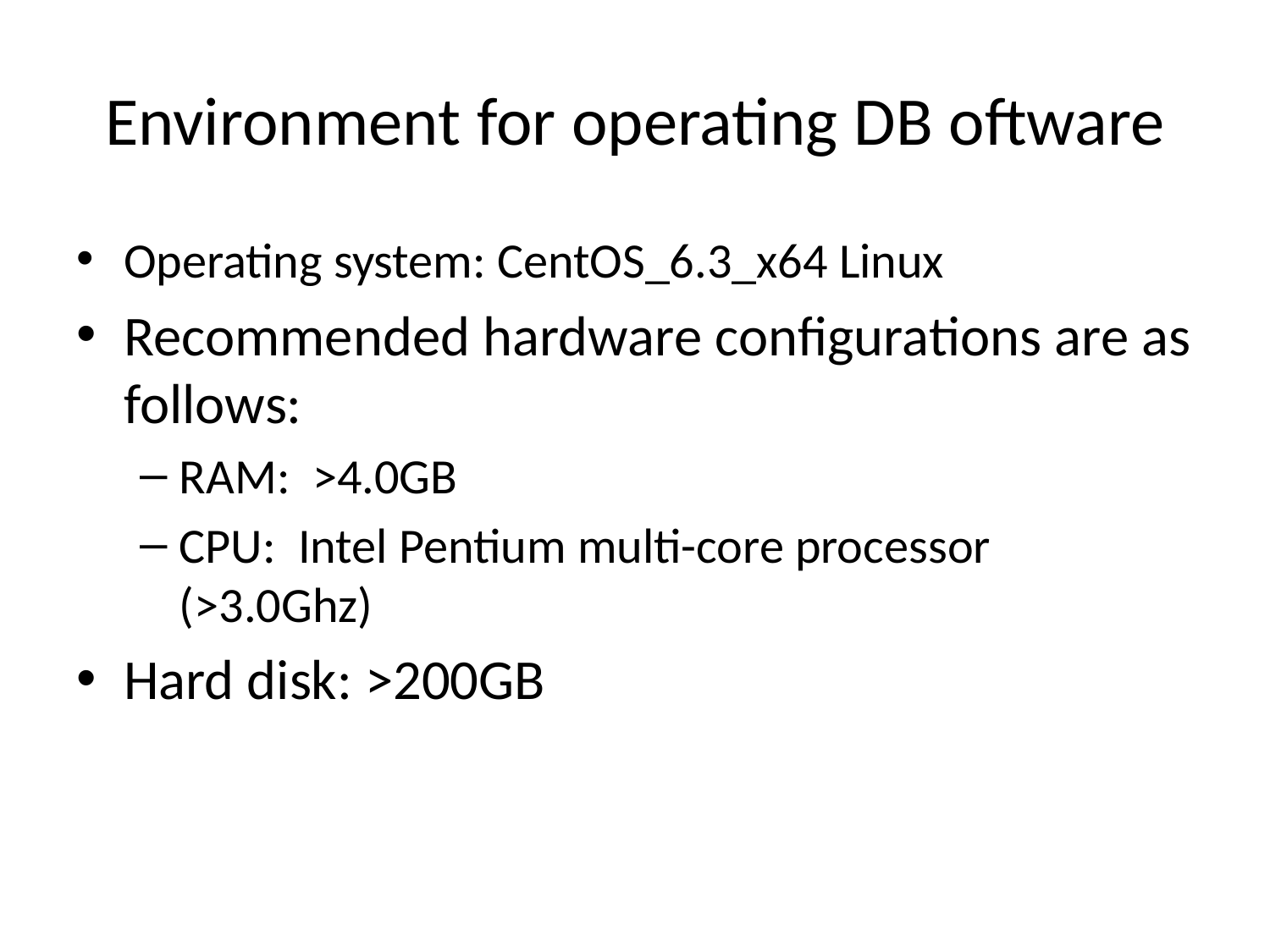

# Environment for operating DB oftware
Operating system: CentOS_6.3_x64 Linux
Recommended hardware configurations are as follows:
RAM:  >4.0GB
CPU:  Intel Pentium multi-core processor (>3.0Ghz)
Hard disk: >200GB